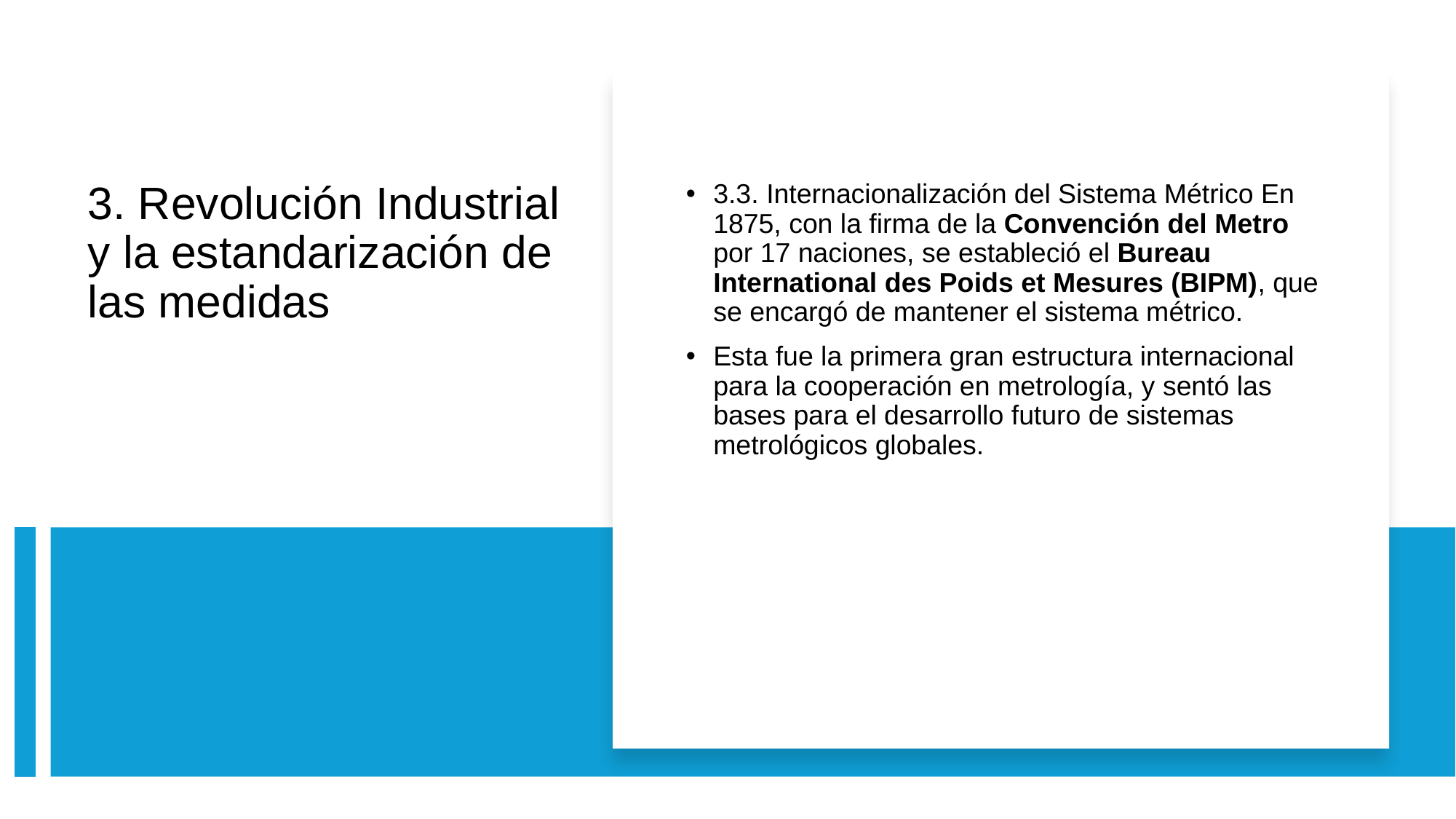

3.3. Internacionalización del Sistema Métrico En 1875, con la firma de la Convención del Metro por 17 naciones, se estableció el Bureau International des Poids et Mesures (BIPM), que se encargó de mantener el sistema métrico.
Esta fue la primera gran estructura internacional para la cooperación en metrología, y sentó las bases para el desarrollo futuro de sistemas metrológicos globales.
# 3. Revolución Industrial y la estandarización de las medidas